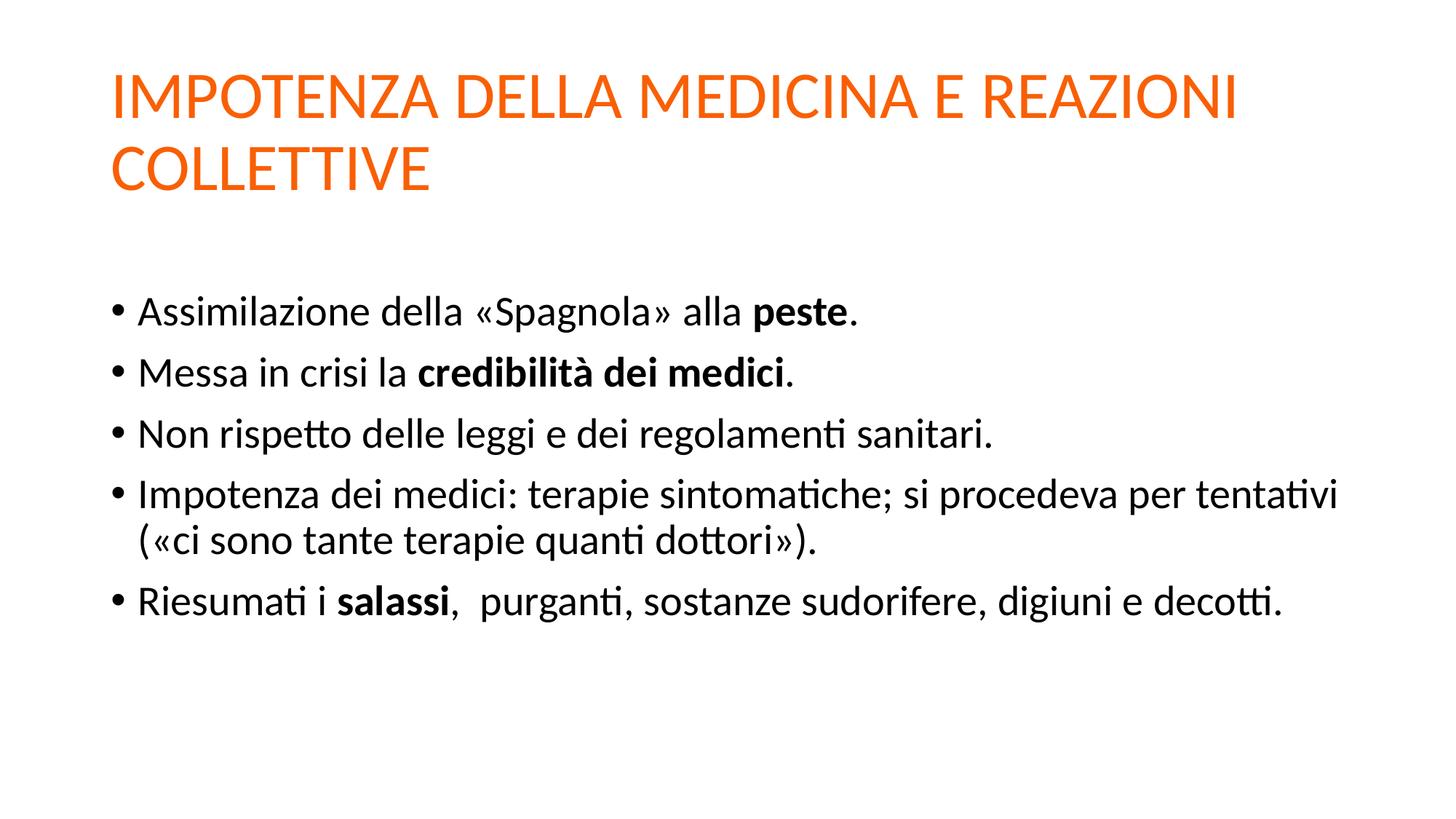

# IMPOTENZA DELLA MEDICINA E REAZIONI COLLETTIVE

Assimilazione della «Spagnola» alla peste.
Messa in crisi la credibilità dei medici.
Non rispetto delle leggi e dei regolamenti sanitari.
Impotenza dei medici: terapie sintomatiche; si procedeva per tentativi («ci sono tante terapie quanti dottori»).
Riesumati i salassi,  purganti, sostanze sudorifere, digiuni e decotti.